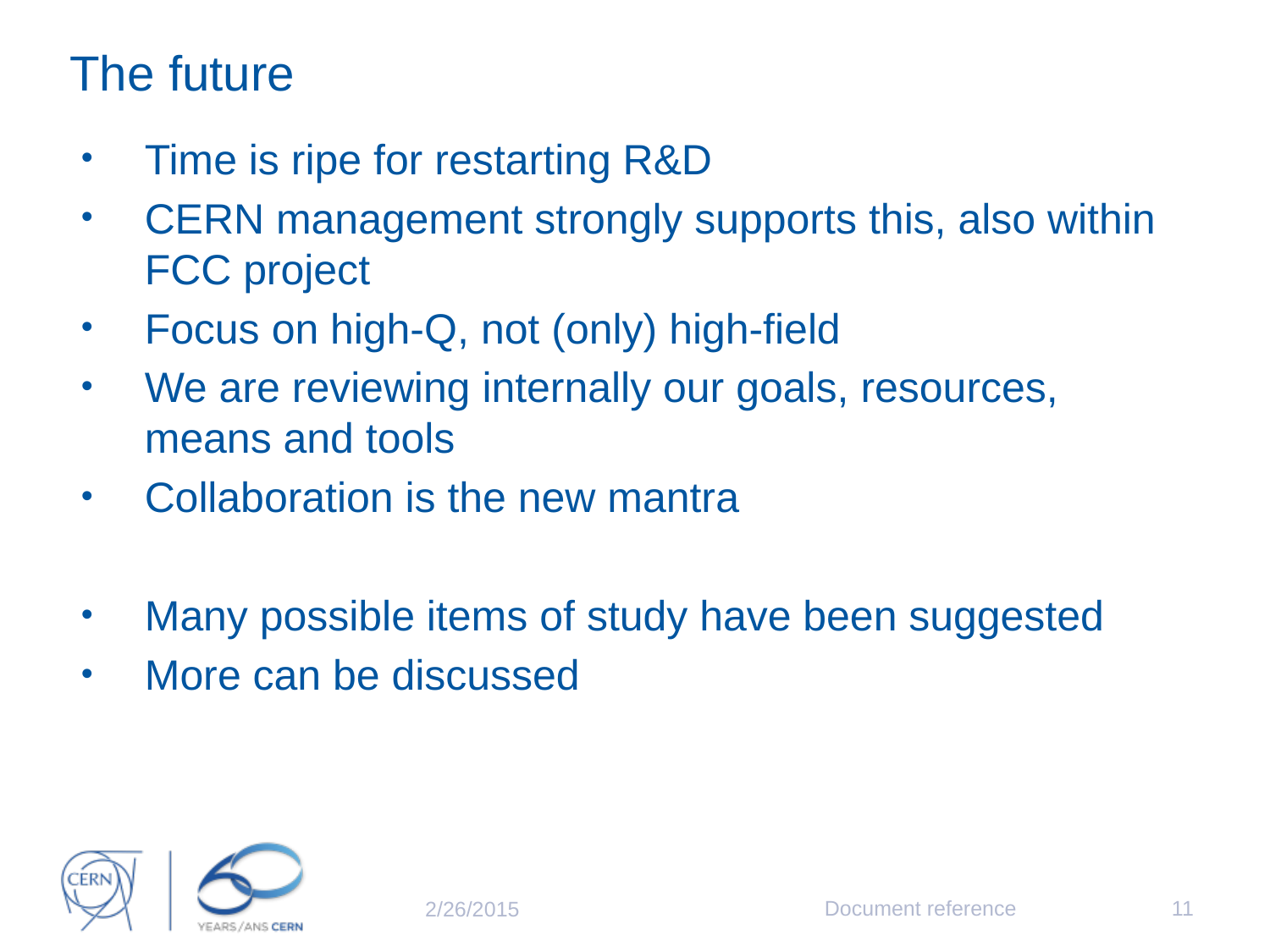

# The future
Time is ripe for restarting R&D
CERN management strongly supports this, also within FCC project
Focus on high-Q, not (only) high-field
We are reviewing internally our goals, resources, means and tools
Collaboration is the new mantra

Many possible items of study have been suggested
More can be discussed
Document reference
11
2/26/2015